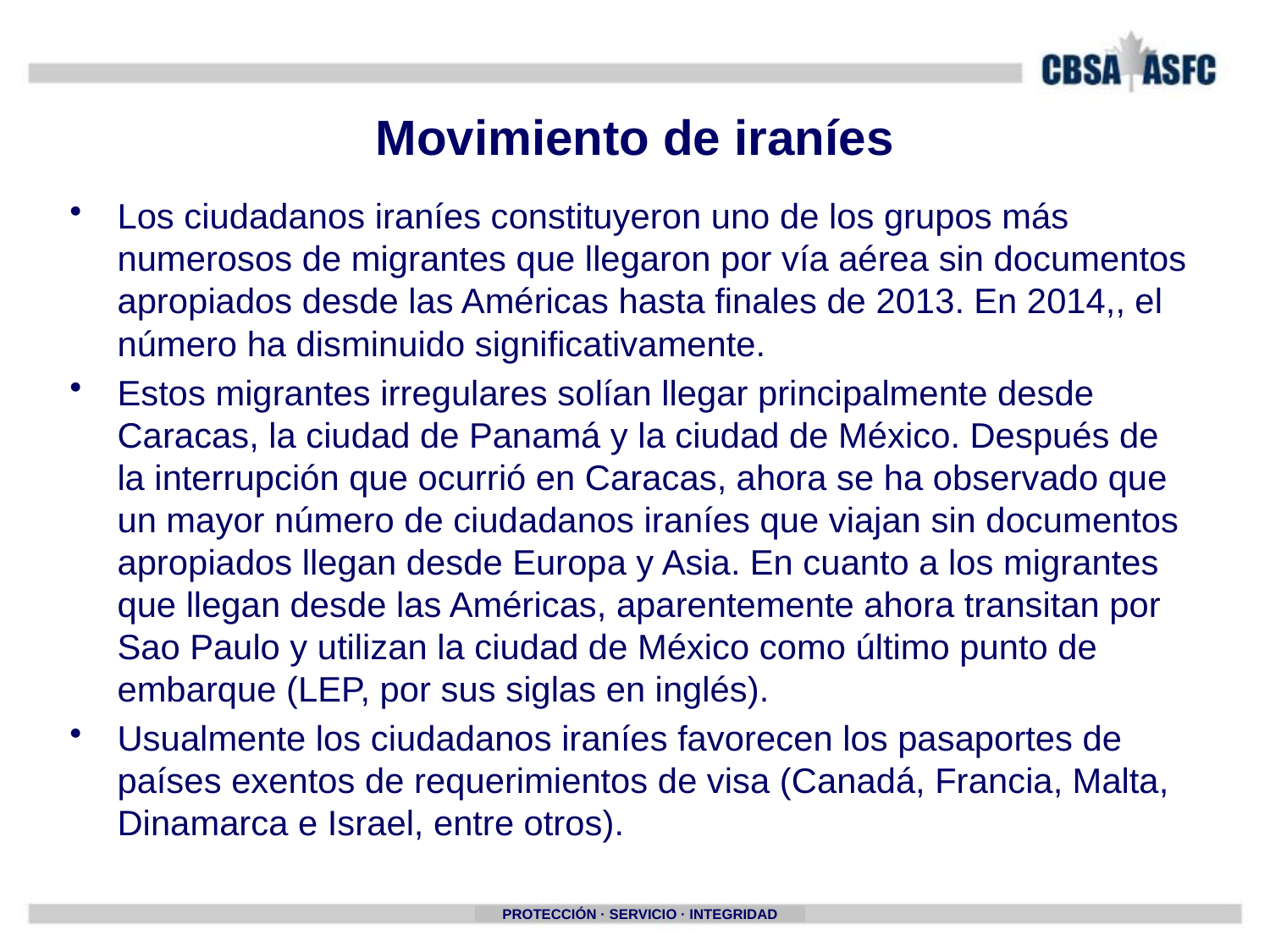

# Movimiento de iraníes
Los ciudadanos iraníes constituyeron uno de los grupos más numerosos de migrantes que llegaron por vía aérea sin documentos apropiados desde las Américas hasta finales de 2013. En 2014,, el número ha disminuido significativamente.
Estos migrantes irregulares solían llegar principalmente desde Caracas, la ciudad de Panamá y la ciudad de México. Después de la interrupción que ocurrió en Caracas, ahora se ha observado que un mayor número de ciudadanos iraníes que viajan sin documentos apropiados llegan desde Europa y Asia. En cuanto a los migrantes que llegan desde las Américas, aparentemente ahora transitan por Sao Paulo y utilizan la ciudad de México como último punto de embarque (LEP, por sus siglas en inglés).
Usualmente los ciudadanos iraníes favorecen los pasaportes de países exentos de requerimientos de visa (Canadá, Francia, Malta, Dinamarca e Israel, entre otros).

PROTECCIÓN · SERVICIO · INTEGRIDAD